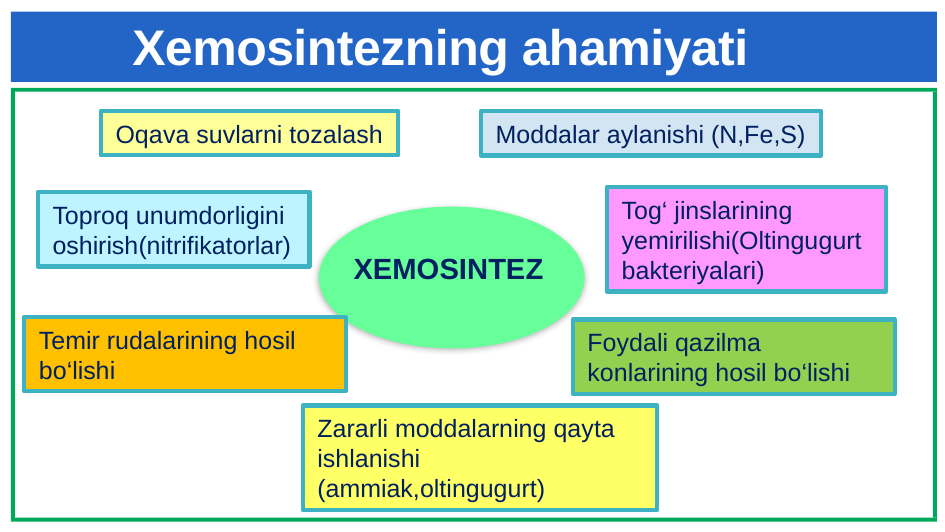

# Xemosintezning ahamiyati
Oqava suvlarni tozalash
Moddalar aylanishi (N,Fe,S)
Tog‘ jinslarining yemirilishi(Oltingugurt bakteriyalari)
Toproq unumdorligini oshirish(nitrifikatorlar)

XEMOSINTEZ
Temir rudalarining hosil bo‘lishi
Foydali qazilma konlarining hosil bo‘lishi
Zararli moddalarning qayta ishlanishi (ammiak,oltingugurt)